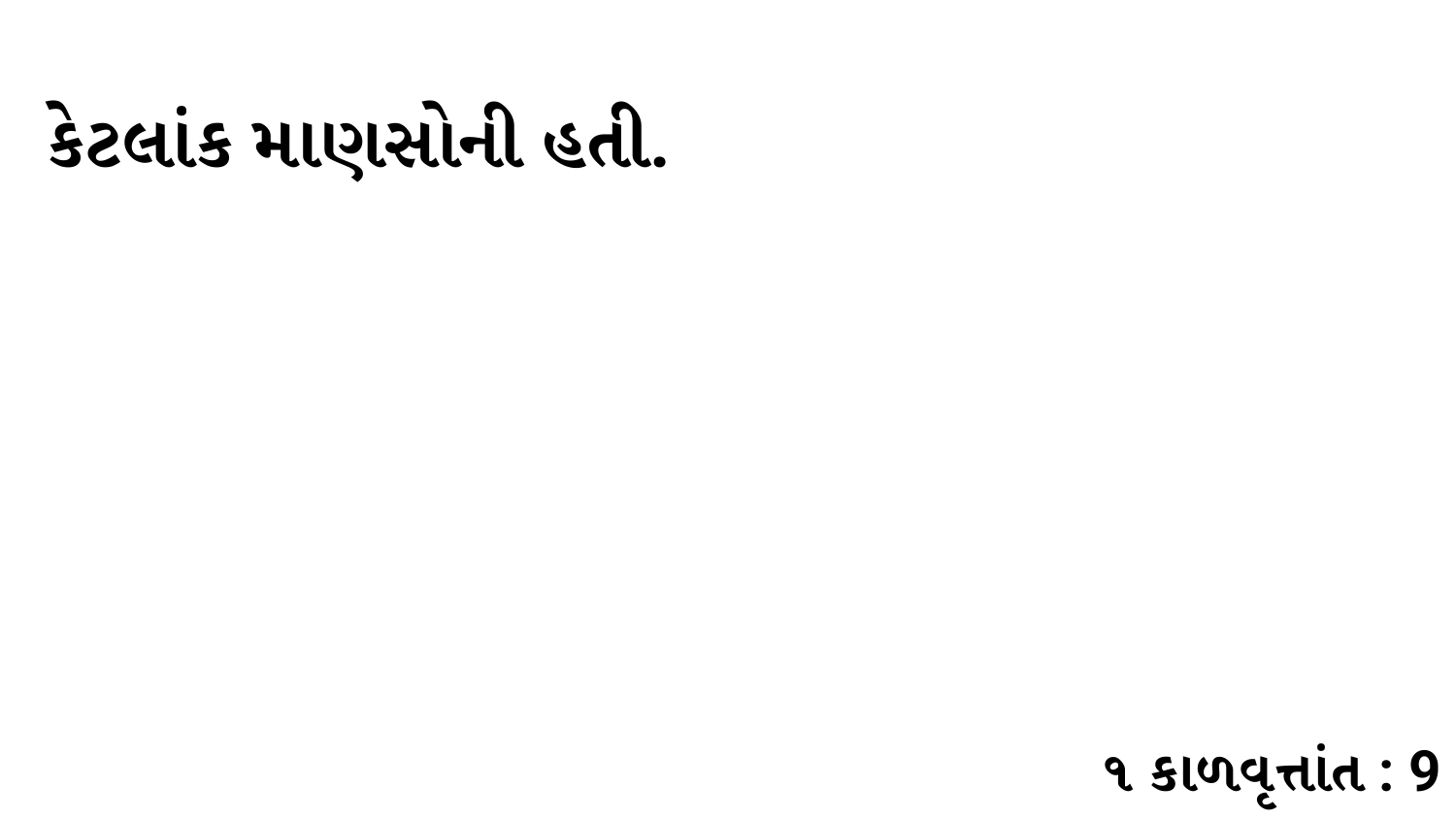

કેટલાંક માણસોની હતી.
૧ કાળવૃત્તાંત : 9